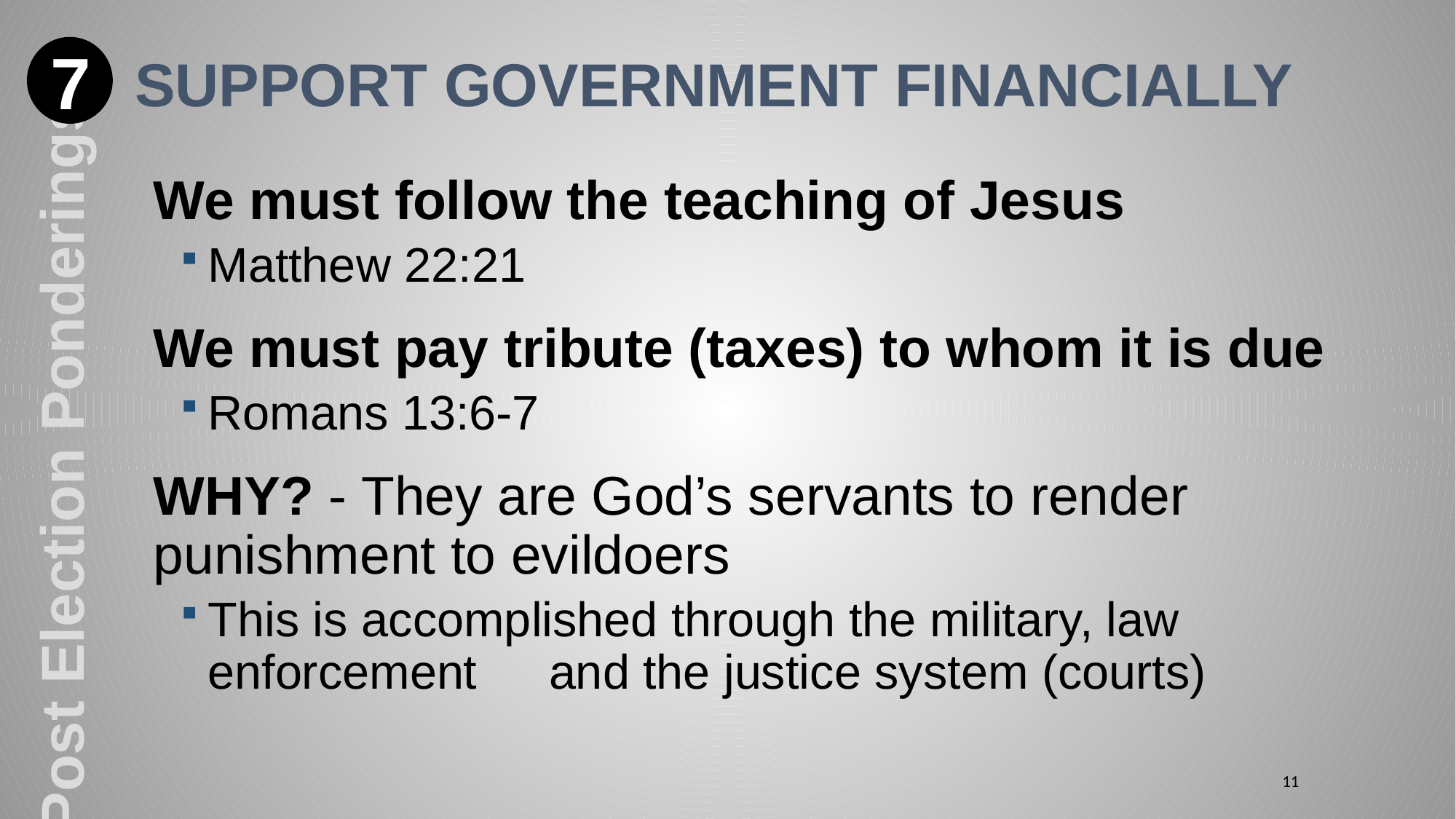

7
# Support government financially
We must follow the teaching of Jesus
Matthew 22:21
We must pay tribute (taxes) to whom it is due
Romans 13:6-7
WHY? - They are God’s servants to render punishment to evildoers
This is accomplished through the military, law enforcement	 and the justice system (courts)
Post Election Ponderings
11